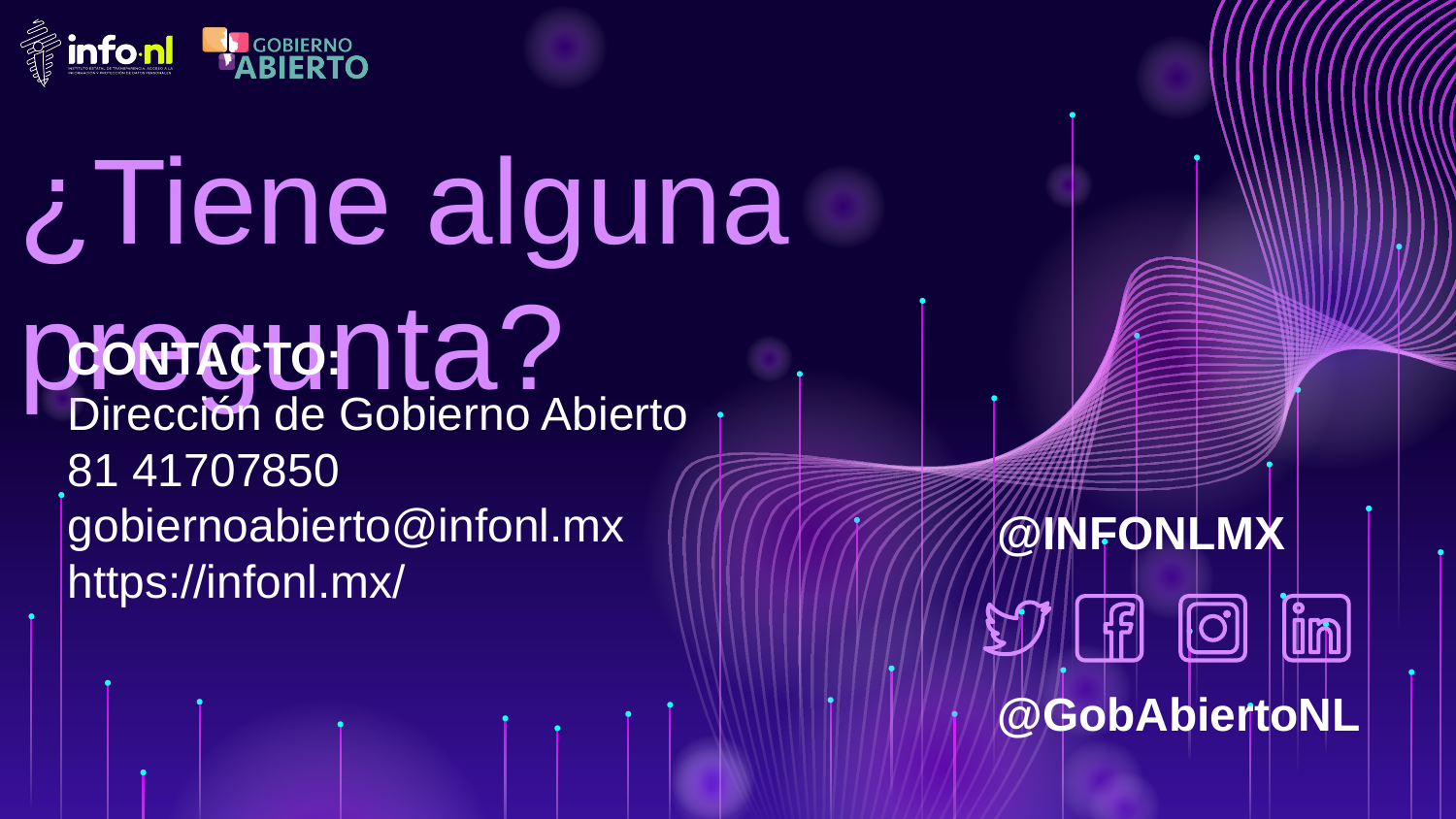

# ¿Tiene alguna pregunta?

CONTACTO:
Dirección de Gobierno Abierto
81 41707850
gobiernoabierto@infonl.mx
https://infonl.mx/

@INFONLMX

@GobAbiertoNL